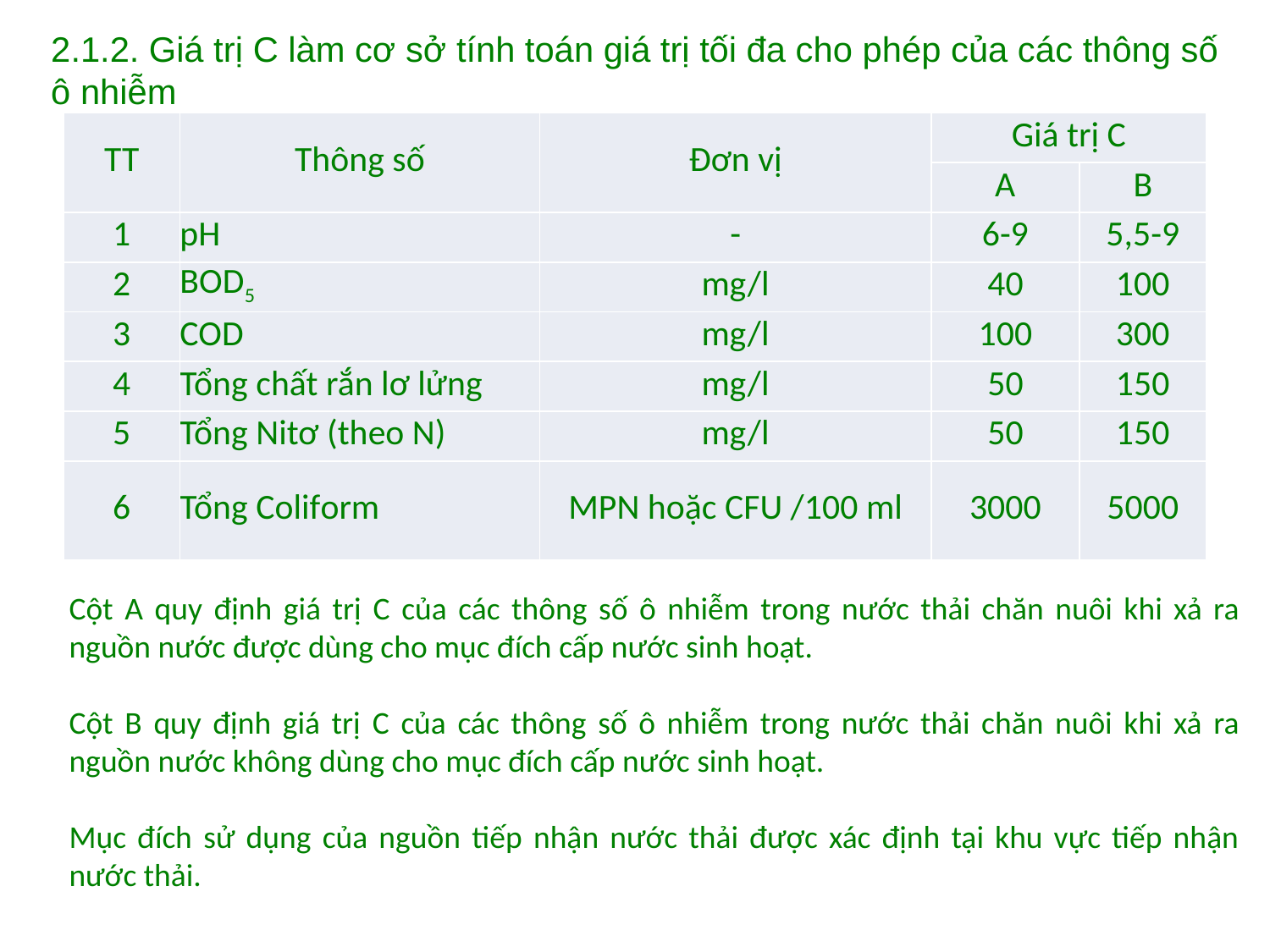

2.1.2. Giá trị C làm cơ sở tính toán giá trị tối đa cho phép của các thông số ô nhiễm
| TT | Thông số | Đơn vị | Giá trị C |  |
| --- | --- | --- | --- | --- |
|  |  |  | A | B |
| 1 | pH | - | 6-9 | 5,5-9 |
| 2 | BOD5 | mg/l | 40 | 100 |
| 3 | COD | mg/l | 100 | 300 |
| 4 | Tổng chất rắn lơ lửng | mg/l | 50 | 150 |
| 5 | Tổng Nitơ (theo N) | mg/l | 50 | 150 |
| 6 | Tổng Coliform | MPN hoặc CFU /100 ml | 3000 | 5000 |
Cột A quy định giá trị C của các thông số ô nhiễm trong nước thải chăn nuôi khi xả ra nguồn nước được dùng cho mục đích cấp nước sinh hoạt.

Cột B quy định giá trị C của các thông số ô nhiễm trong nước thải chăn nuôi khi xả ra nguồn nước không dùng cho mục đích cấp nước sinh hoạt.

Mục đích sử dụng của nguồn tiếp nhận nước thải được xác định tại khu vực tiếp nhận nước thải.